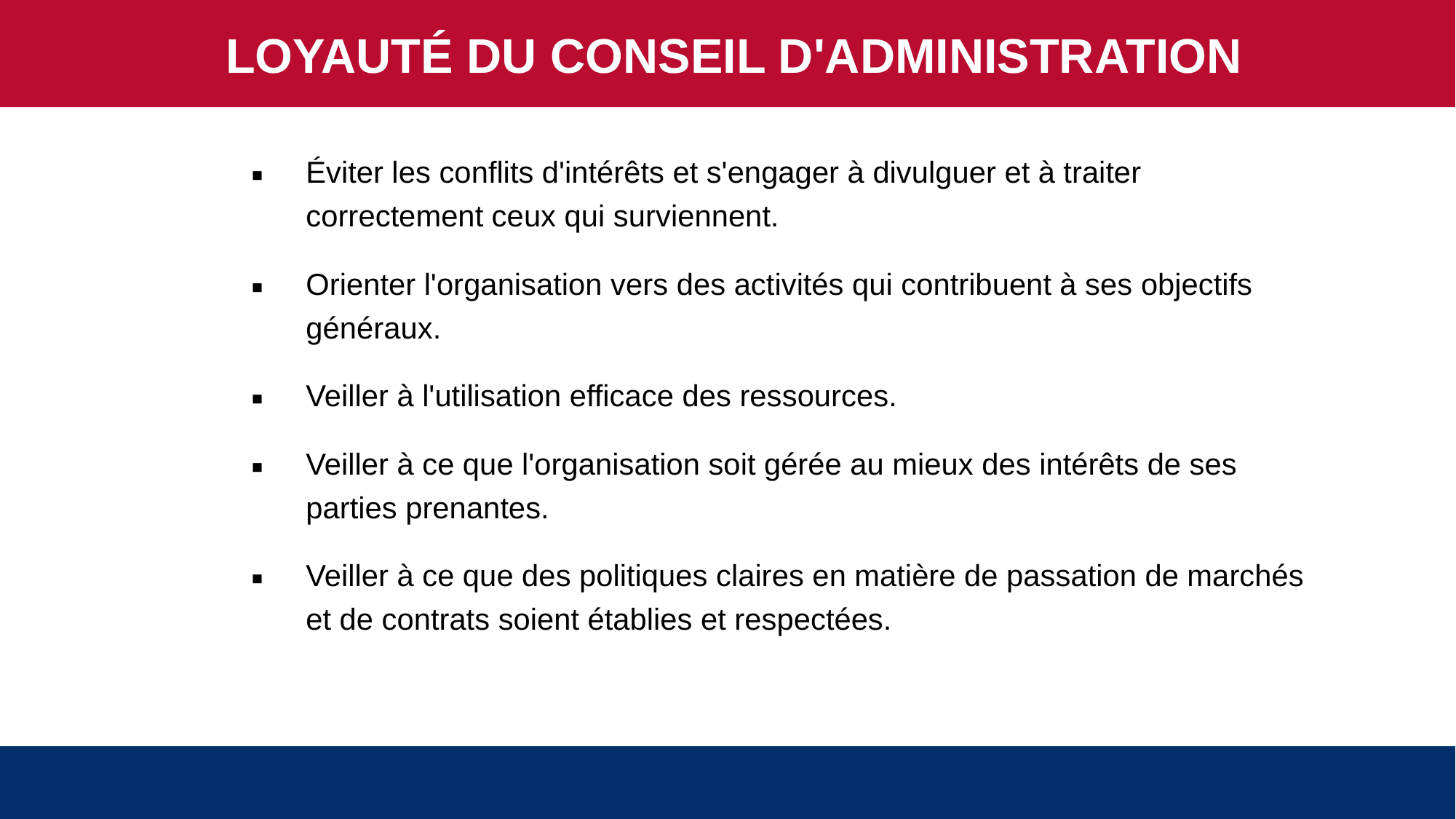

LOYAUTÉ DU CONSEIL D'ADMINISTRATION
Éviter les conflits d'intérêts et s'engager à divulguer et à traiter correctement ceux qui surviennent.
Orienter l'organisation vers des activités qui contribuent à ses objectifs généraux.
Veiller à l'utilisation efficace des ressources.
Veiller à ce que l'organisation soit gérée au mieux des intérêts de ses parties prenantes.
Veiller à ce que des politiques claires en matière de passation de marchés et de contrats soient établies et respectées.